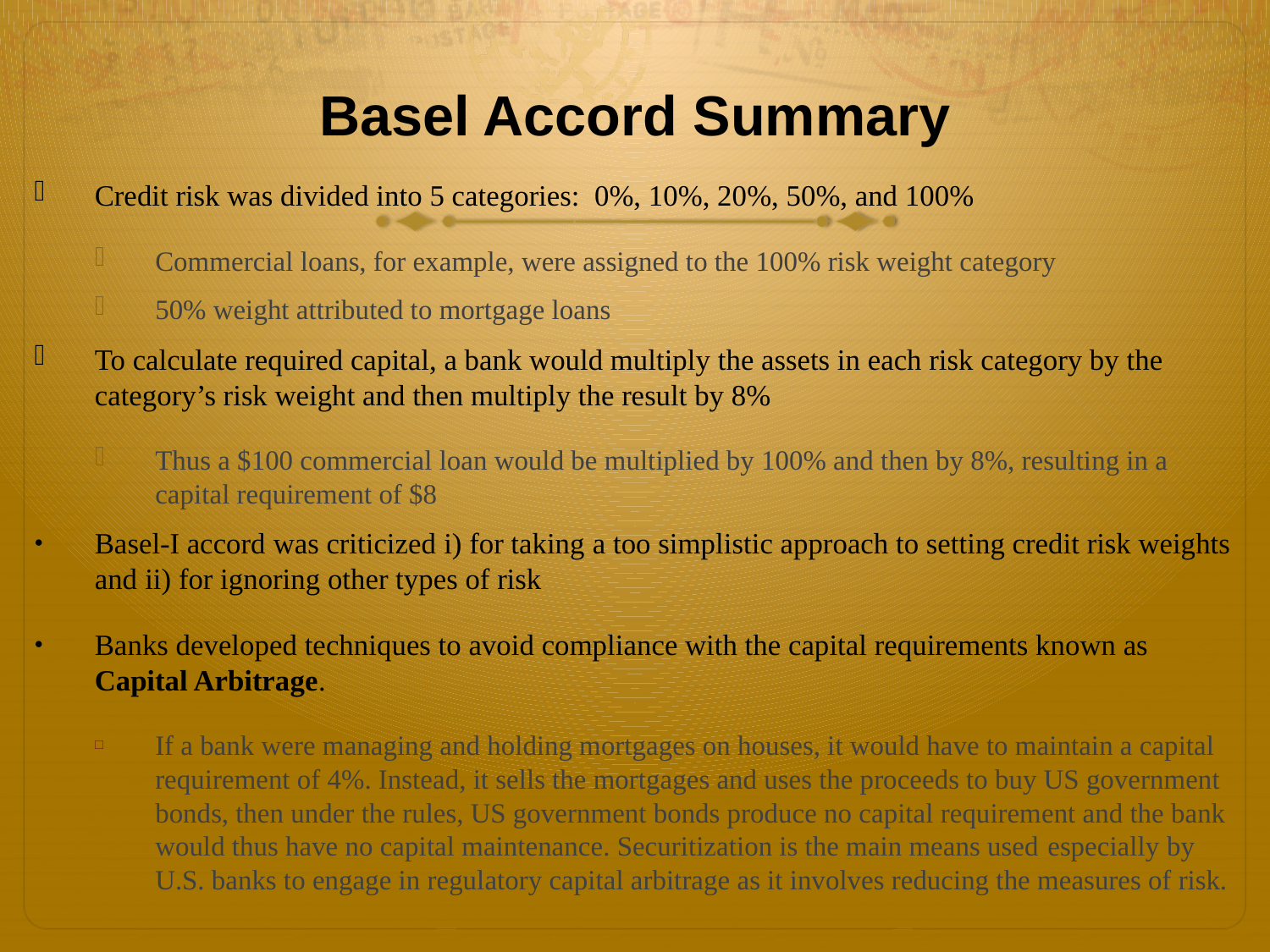

# Basel Accord Summary
Credit risk was divided into 5 categories:  0%, 10%, 20%, 50%, and 100%
Commercial loans, for example, were assigned to the 100% risk weight category
50% weight attributed to mortgage loans
To calculate required capital, a bank would multiply the assets in each risk category by the category’s risk weight and then multiply the result by 8%
Thus a $100 commercial loan would be multiplied by 100% and then by 8%, resulting in a capital requirement of $8
Basel-I accord was criticized i) for taking a too simplistic approach to setting credit risk weights and ii) for ignoring other types of risk
Banks developed techniques to avoid compliance with the capital requirements known as Capital Arbitrage.
If a bank were managing and holding mortgages on houses, it would have to maintain a capital requirement of 4%. Instead, it sells the mortgages and uses the proceeds to buy US government bonds, then under the rules, US government bonds produce no capital requirement and the bank would thus have no capital maintenance. Securitization is the main means used especially by U.S. banks to engage in regulatory capital arbitrage as it involves reducing the measures of risk.